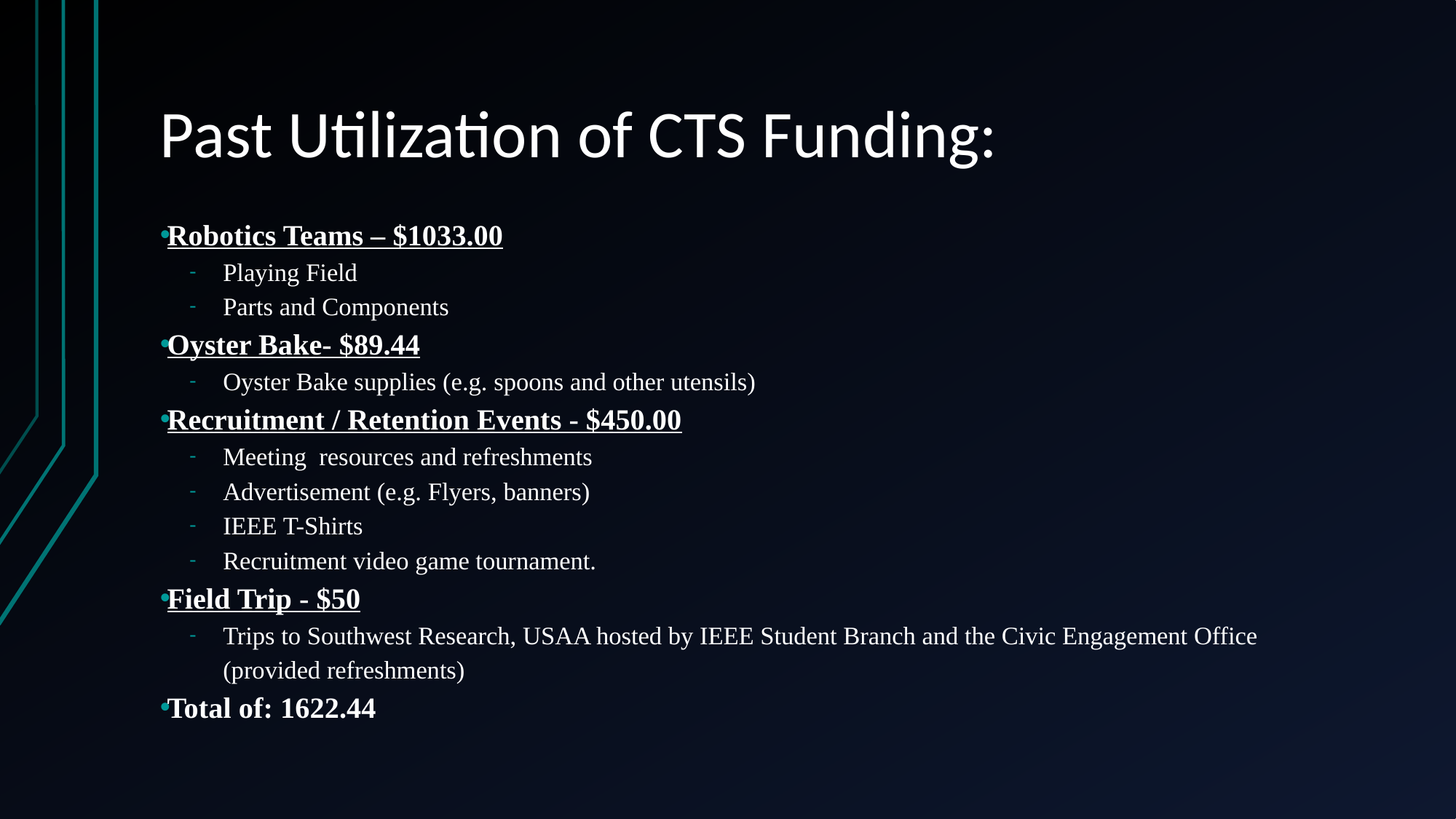

# Past Utilization of CTS Funding:
Robotics Teams – $1033.00
Playing Field
Parts and Components
Oyster Bake- $89.44
Oyster Bake supplies (e.g. spoons and other utensils)
Recruitment / Retention Events - $450.00
Meeting  resources and refreshments
Advertisement (e.g. Flyers, banners)
IEEE T-Shirts
Recruitment video game tournament.
Field Trip - $50
Trips to Southwest Research, USAA hosted by IEEE Student Branch and the Civic Engagement Office (provided refreshments)
Total of: 1622.44